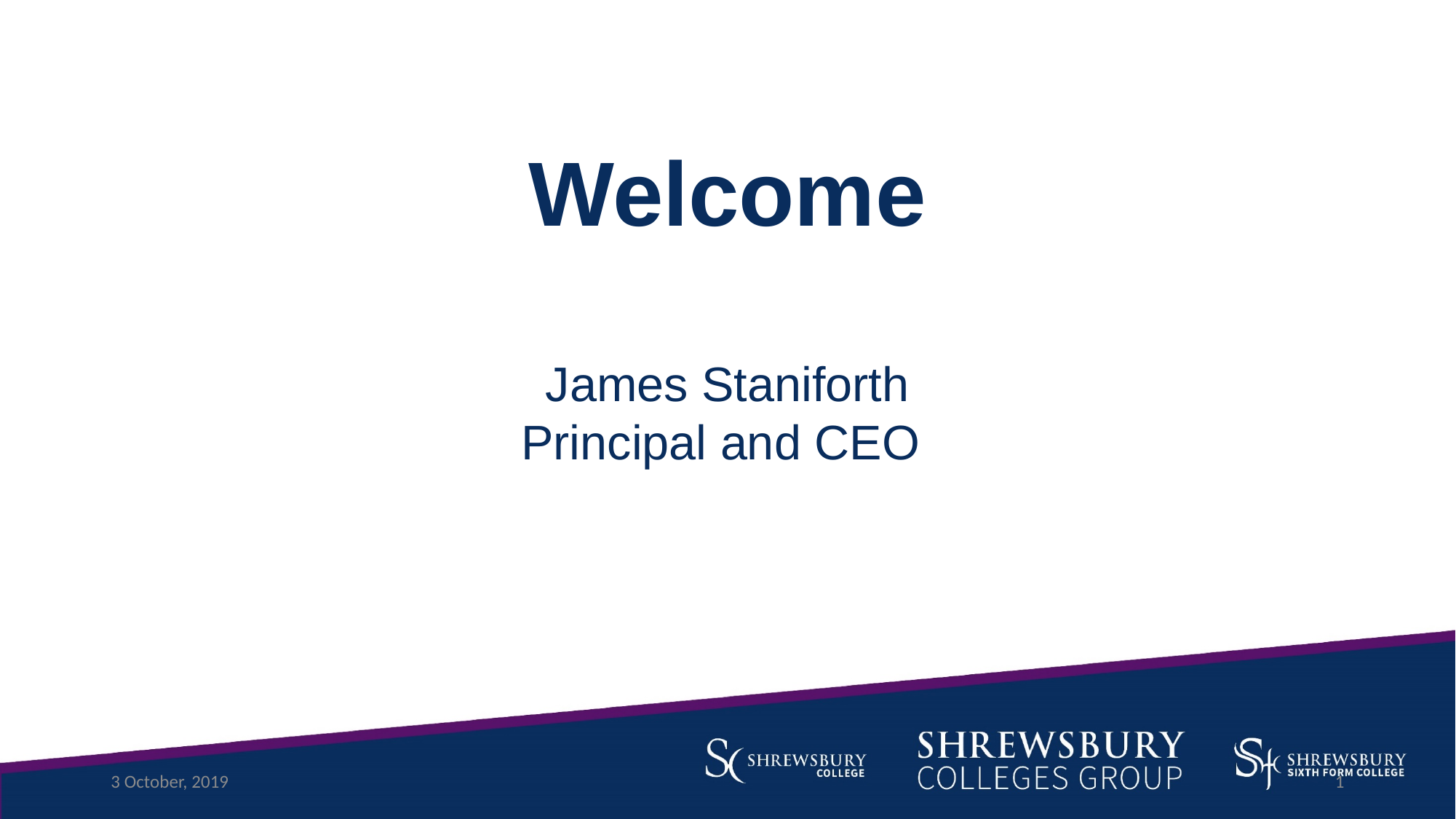

Welcome

James Staniforth
Principal and CEO
3 October, 2019
1